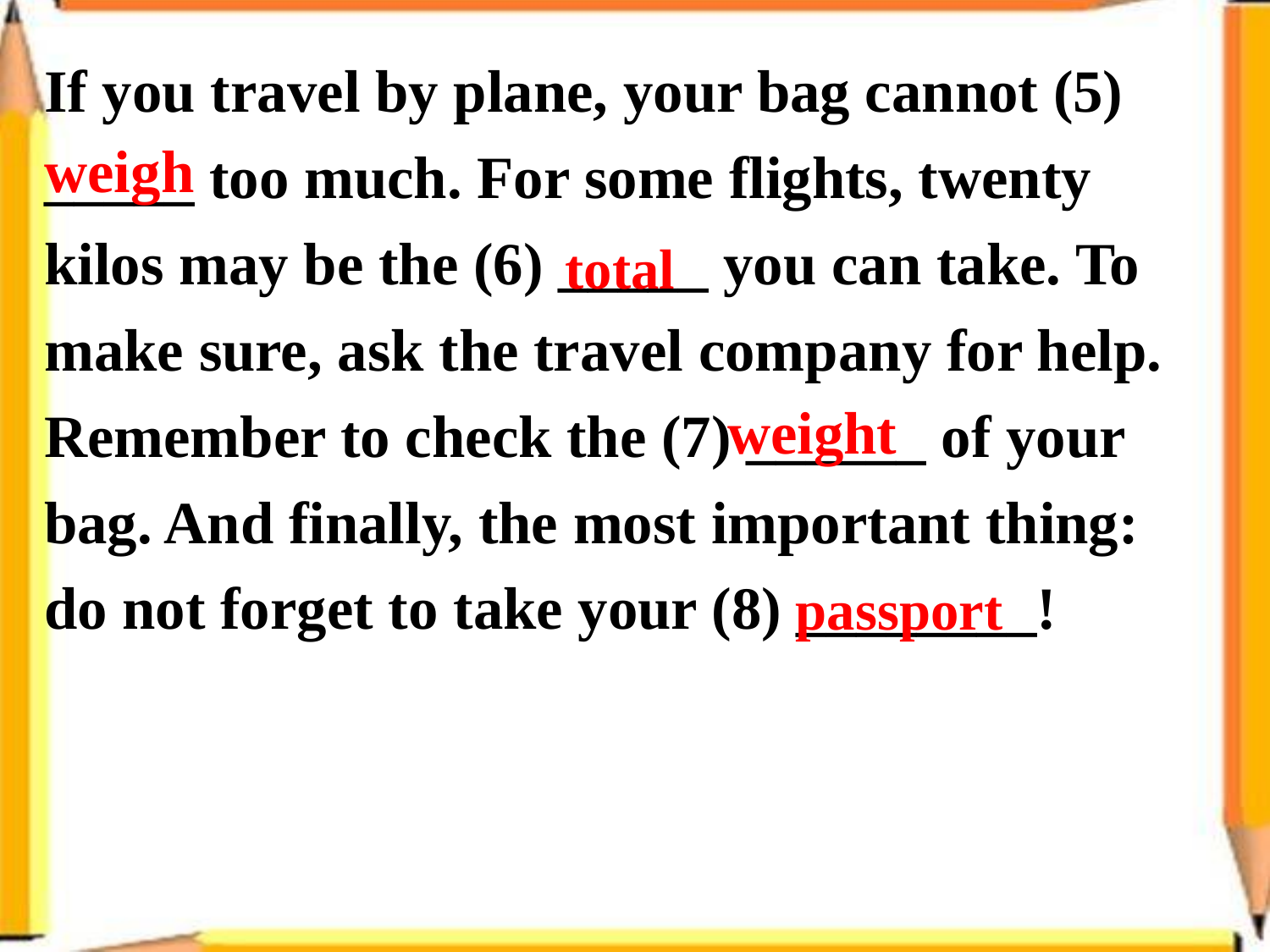

If you travel by plane, your bag cannot (5) _____ too much. For some flights, twenty kilos may be the (6) _____ you can take. To make sure, ask the travel company for help. Remember to check the (7) ______ of your bag. And finally, the most important thing: do not forget to take your (8) ________!
weigh
total
weight
passport